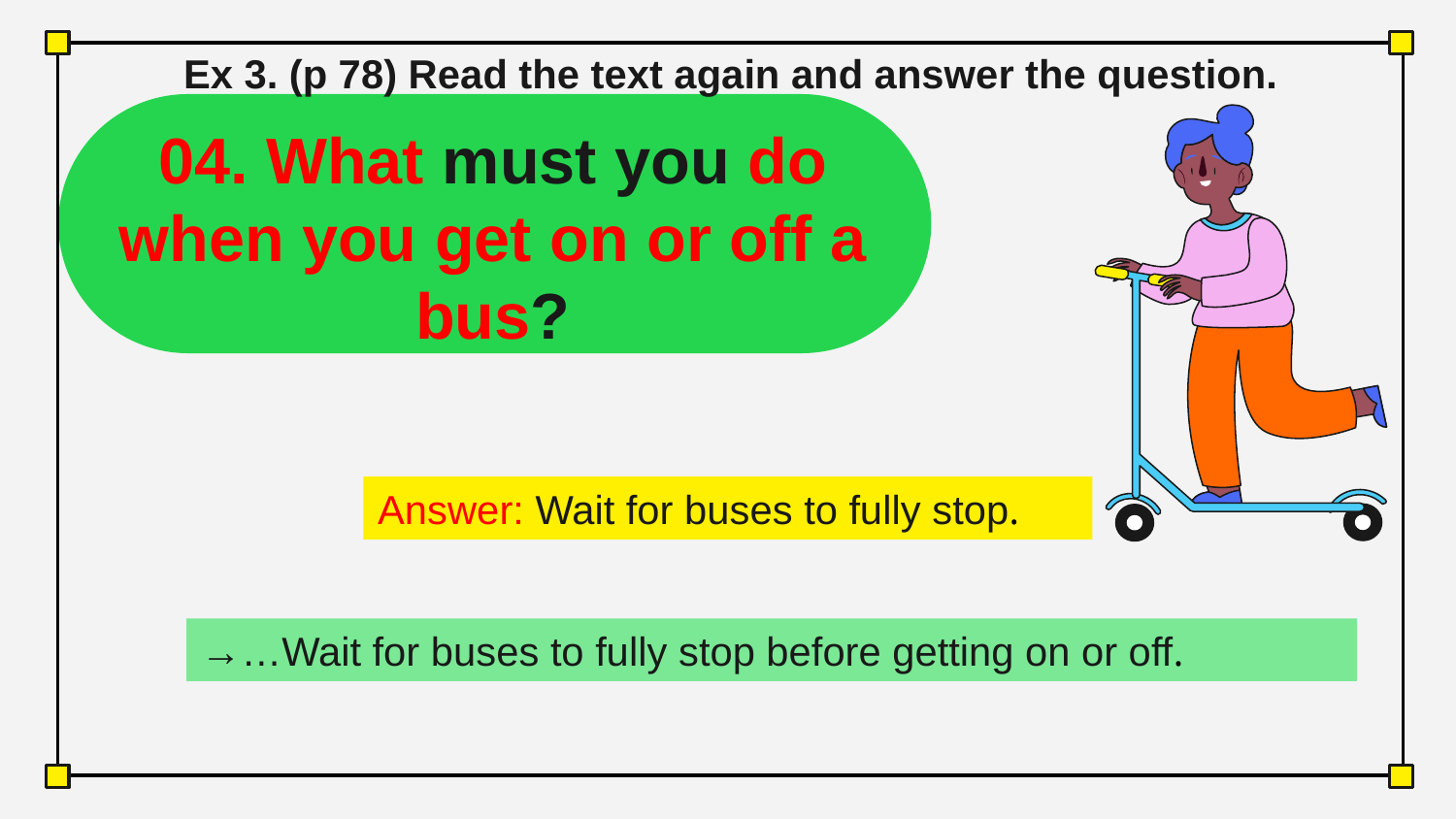

Ex 3. (p 78) Read the text again and answer the question.
04. What must you do when you get on or off a bus?

Answer: Wait for buses to fully stop.
→…Wait for buses to fully stop before getting on or off.